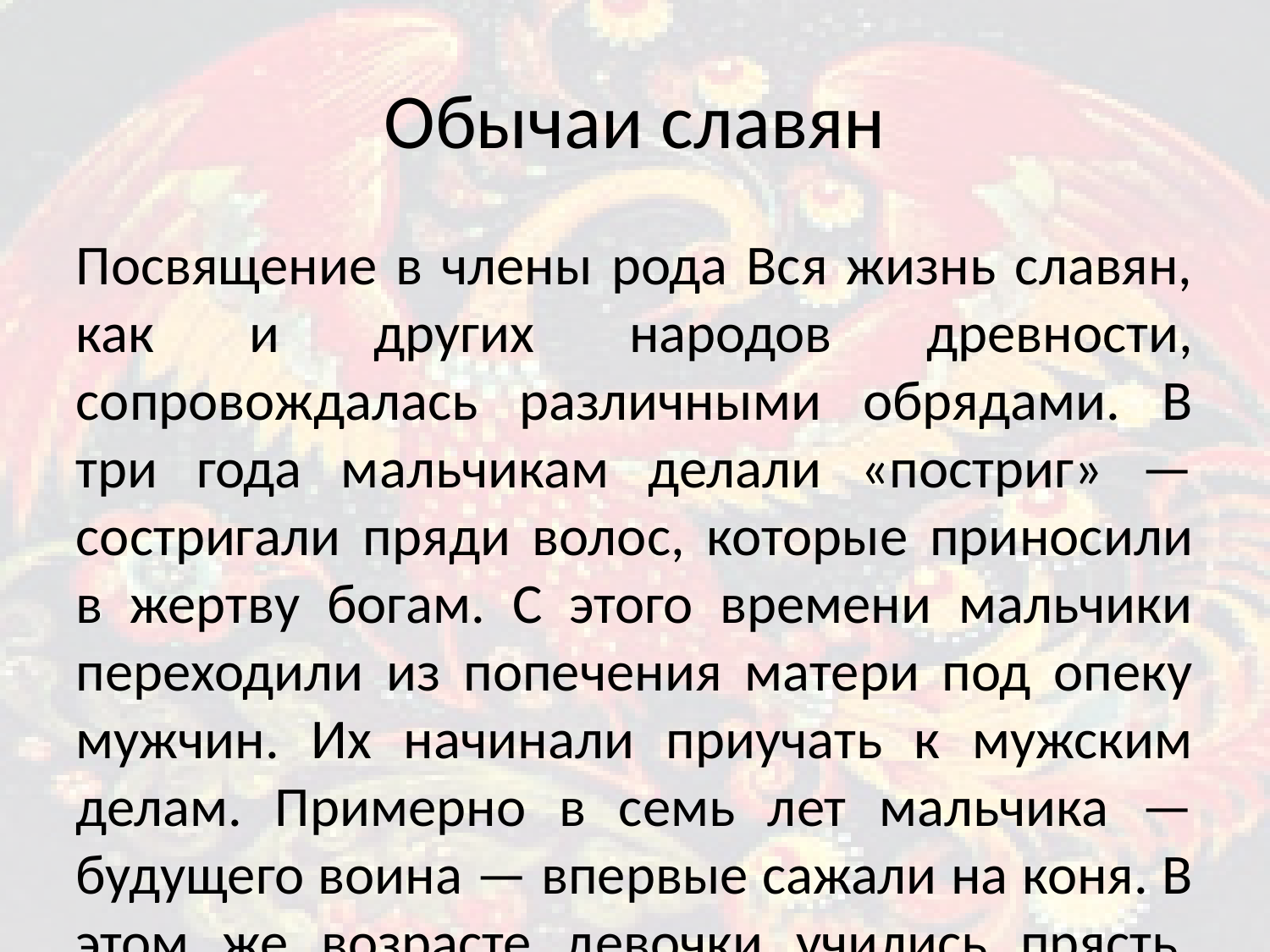

Обычаи славян
Посвящение в члены рода Вся жизнь славян, как и других народов древности, сопровождалась различными обрядами. В три года мальчикам делали «постриг» — состригали пряди волос, которые приносили в жертву богам. С этого времени мальчики переходили из попечения матери под опеку мужчин. Их начинали приучать к мужским делам. Примерно в семь лет мальчика — будущего воина — впервые сажали на коня. В этом же возрасте девочки учились прясть. Первый клубочек, спряденный девочкой, сжигали, а золу она должна была выпить с водой. Это было испытанием перед началом взрослой жизни.
Более суровыми были обряды, которыми в глубокой древности сопровождалось посвящение в полноправные члены рода мальчиков 9—11 лет. Подростков увозили в лес, где в потайных избушках они должны были выдержать тяжелые испытания. Мальчик должен был как бы умереть и вновь родиться сильным и выносливым, после чего его объявляли взрослым.